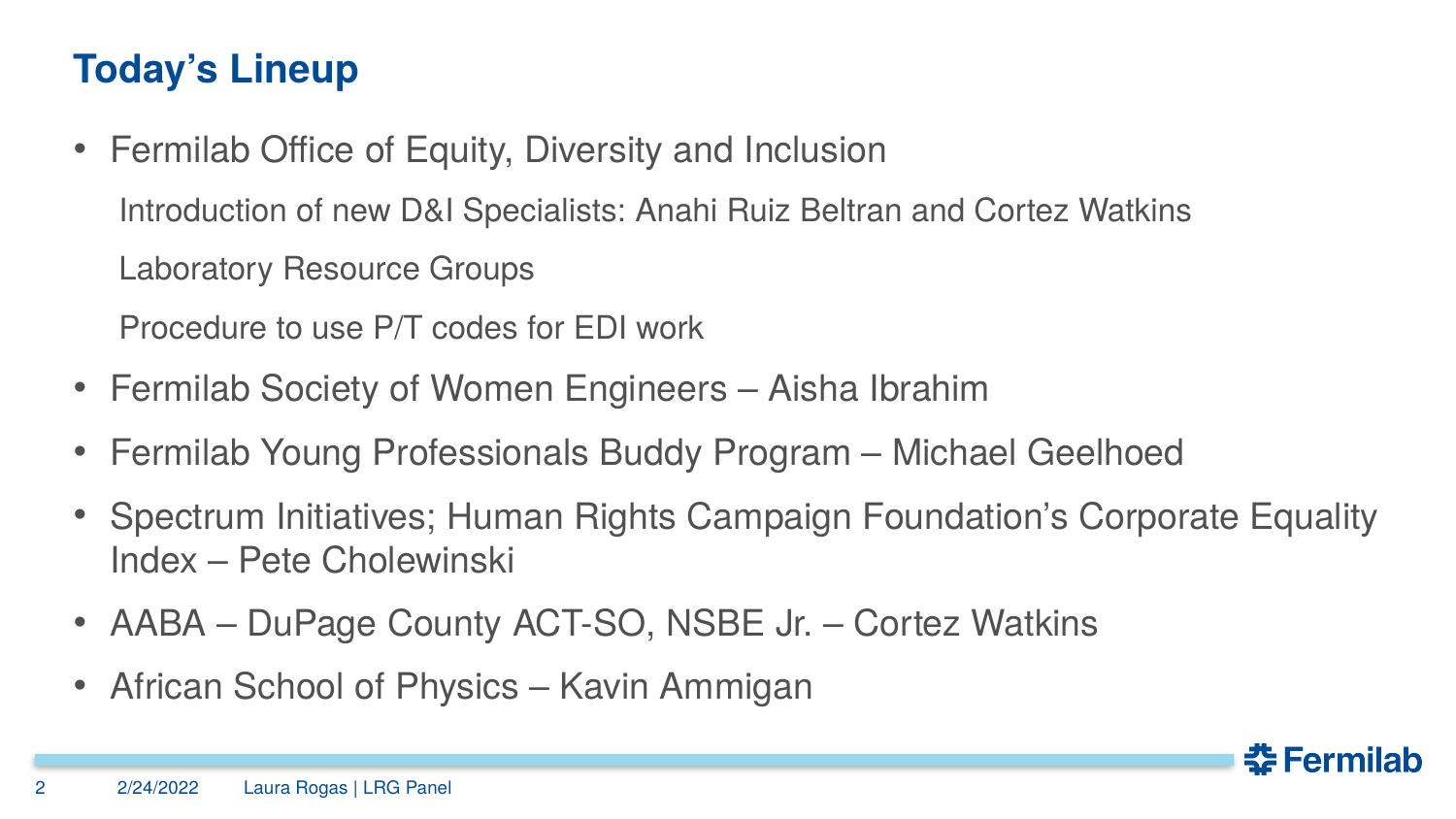

# Today’s Lineup
Fermilab Office of Equity, Diversity and Inclusion
Introduction of new D&I Specialists: Anahi Ruiz Beltran and Cortez Watkins
Laboratory Resource Groups
Procedure to use P/T codes for EDI work
Fermilab Society of Women Engineers – Aisha Ibrahim
Fermilab Young Professionals Buddy Program – Michael Geelhoed
Spectrum Initiatives; Human Rights Campaign Foundation’s Corporate Equality Index – Pete Cholewinski
AABA – DuPage County ACT-SO, NSBE Jr. – Cortez Watkins
African School of Physics – Kavin Ammigan
2
2/24/2022
Laura Rogas | LRG Panel